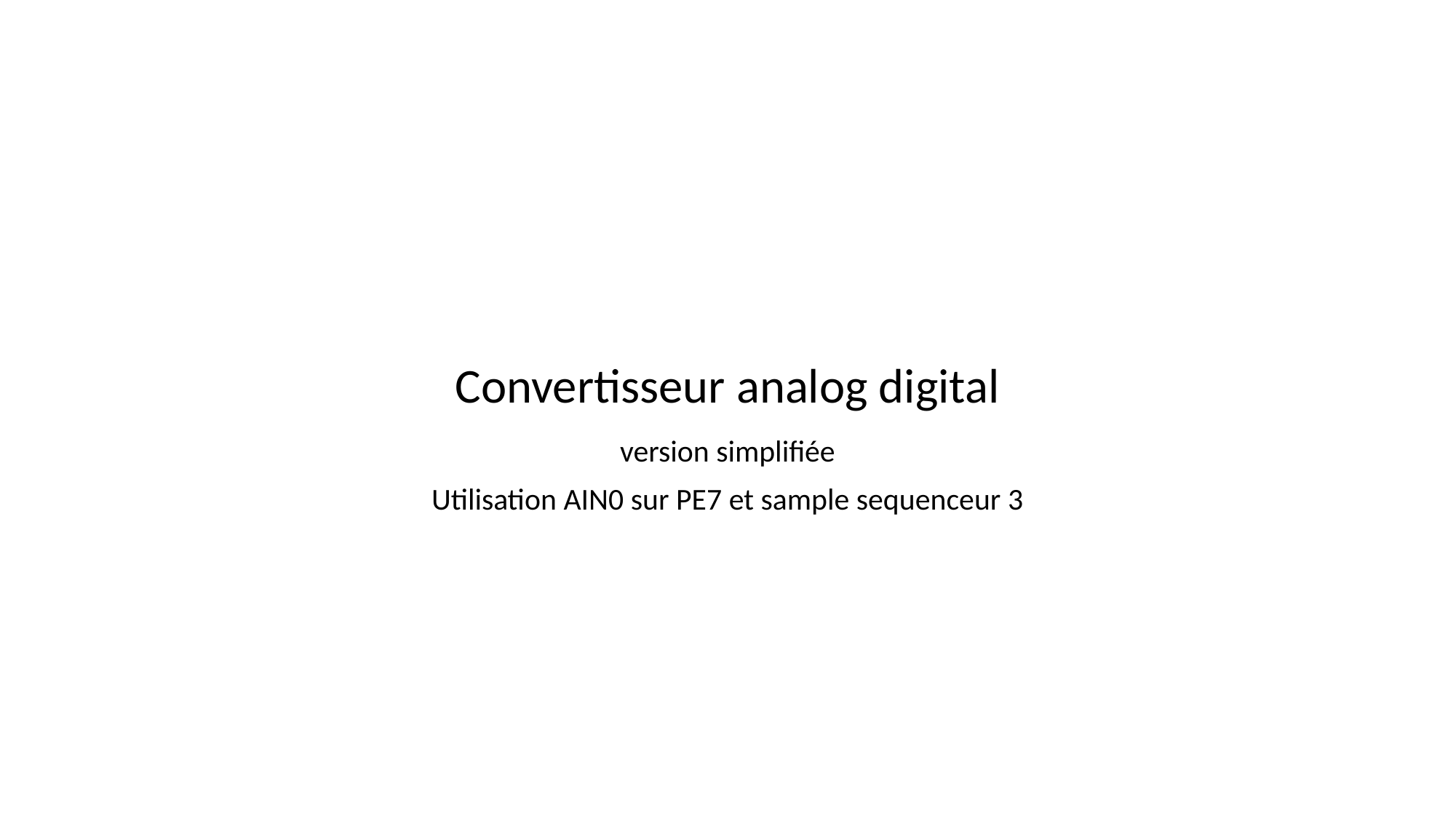

# Convertisseur analog digital
version simplifiée
Utilisation AIN0 sur PE7 et sample sequenceur 3